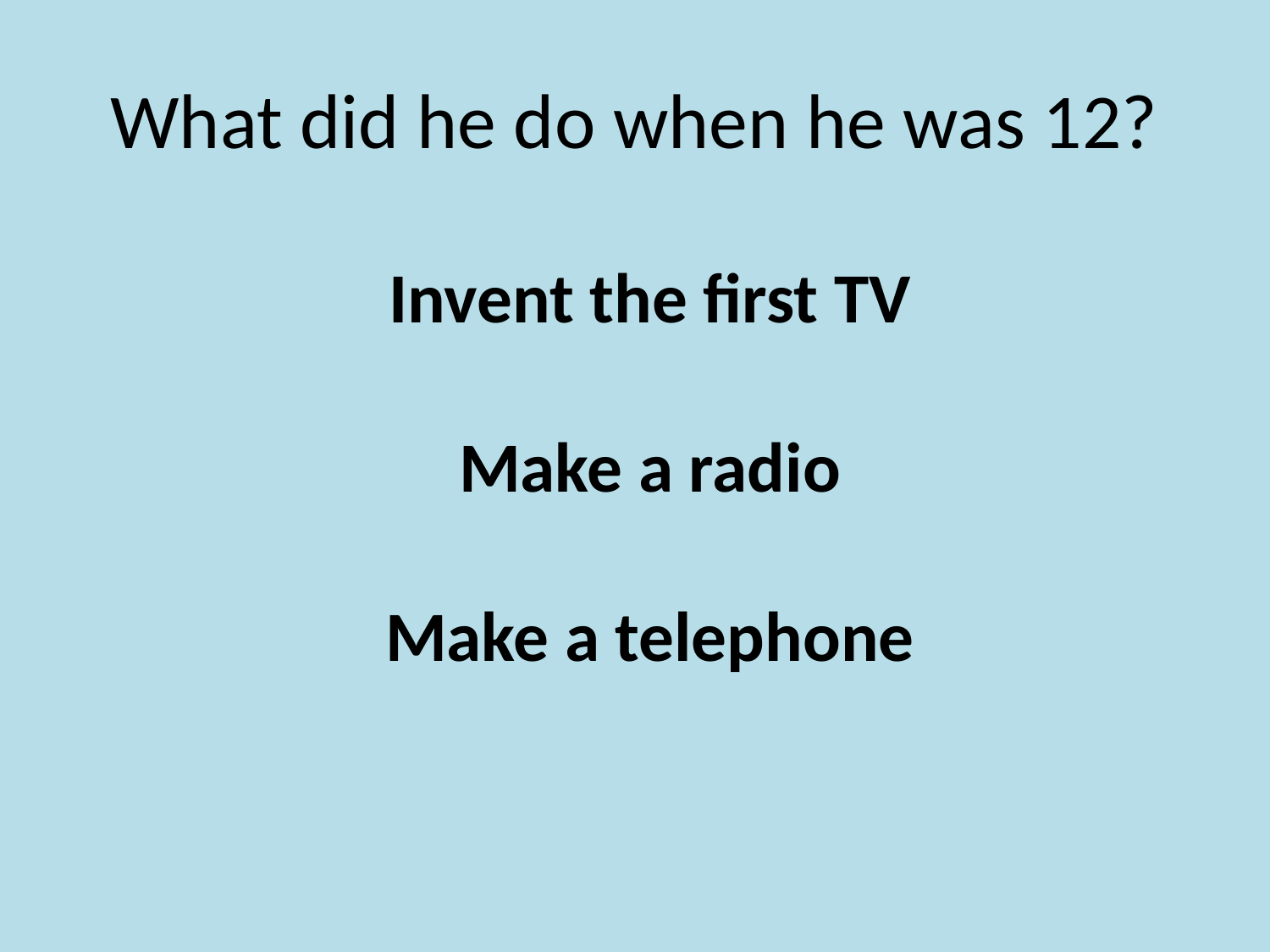

# What did he do when he was 12?
Invent the first TV

Make a radio

Make a telephone